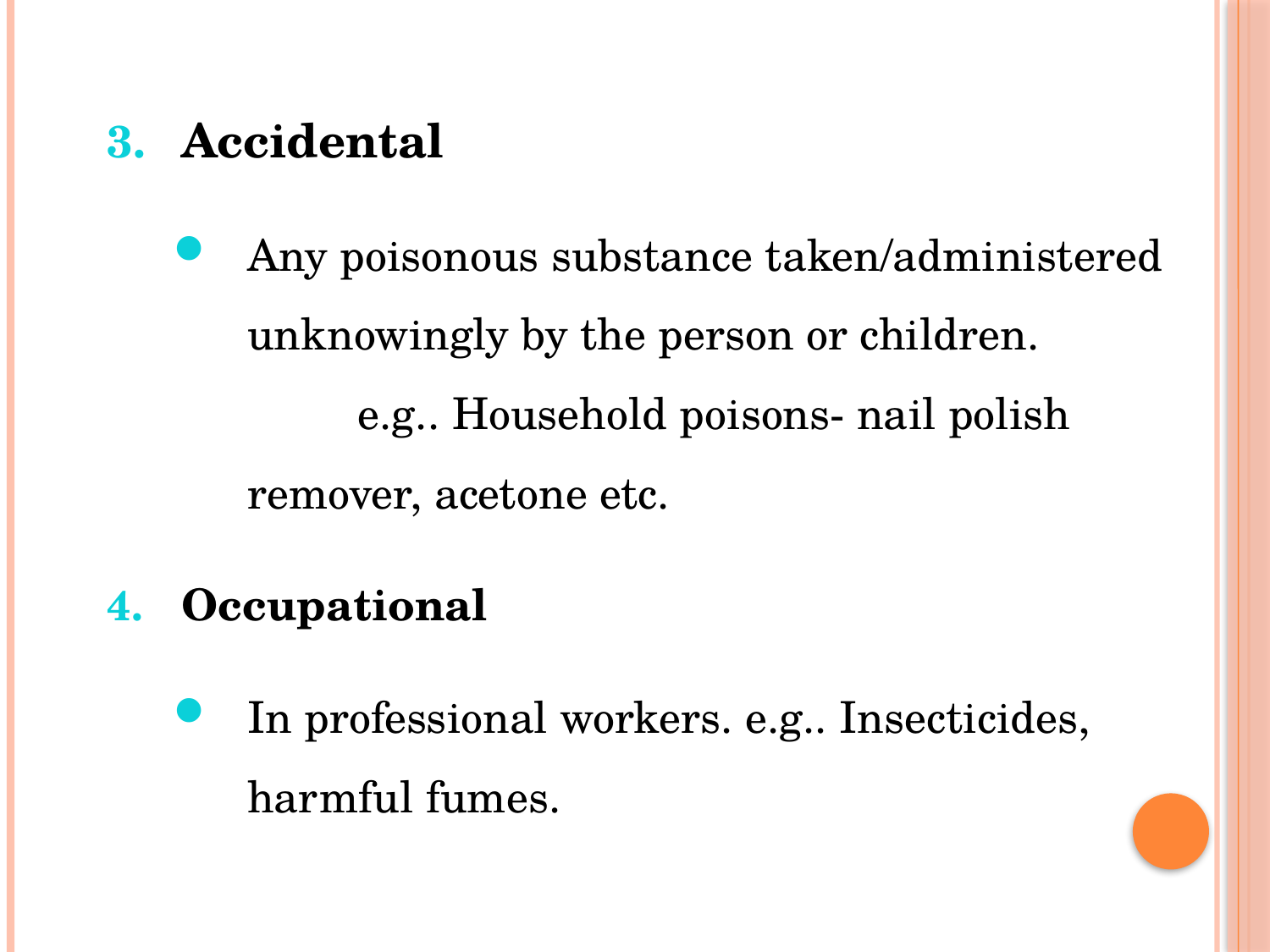

Accidental
Any poisonous substance taken/administered unknowingly by the person or children.                     e.g.. Household poisons- nail polish remover, acetone etc.
Occupational
In professional workers. e.g.. Insecticides, harmful fumes.